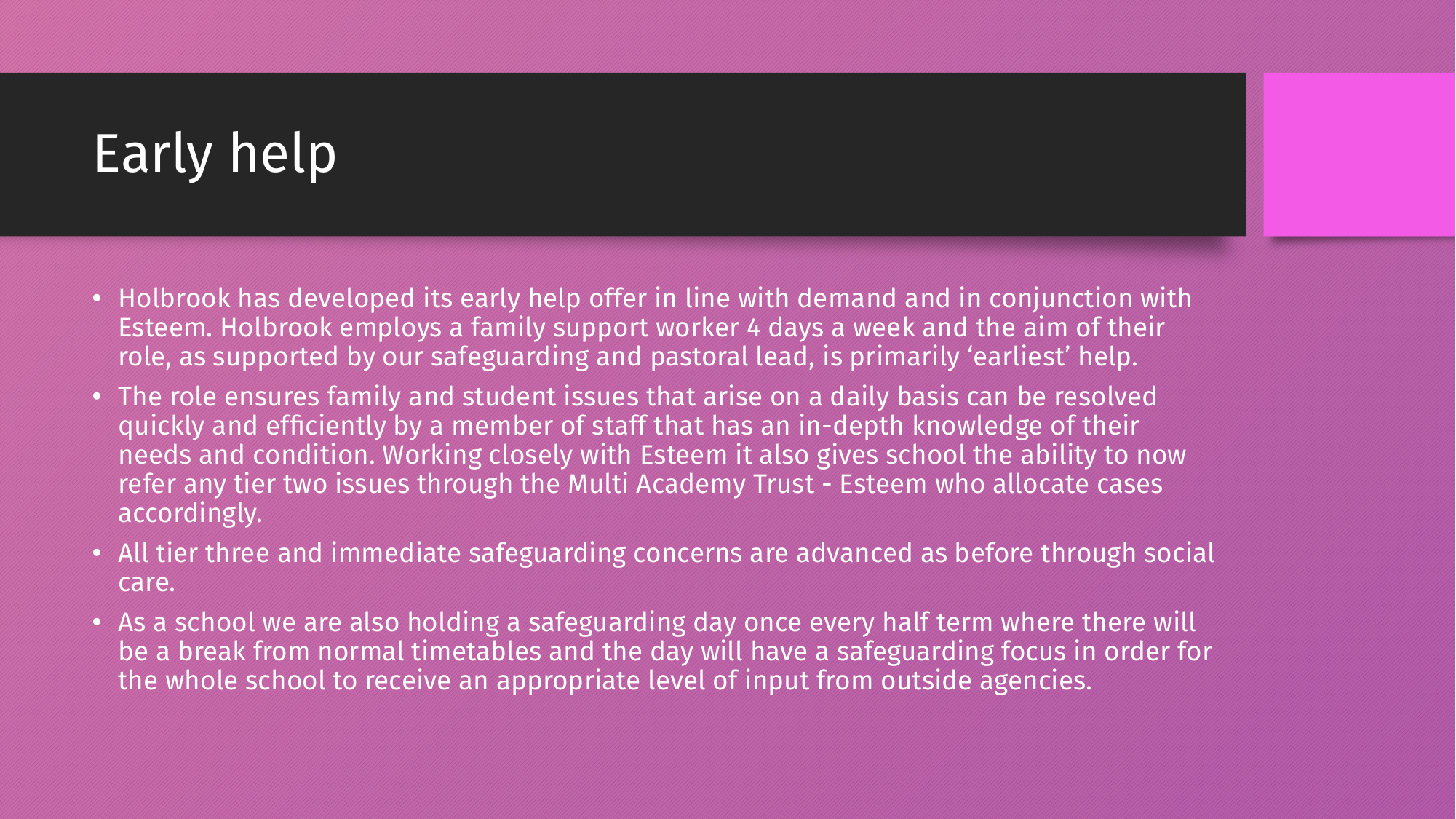

# Early help
Holbrook has developed its early help offer in line with demand and in conjunction with Esteem. Holbrook employs a family support worker 4 days a week and the aim of their role, as supported by our safeguarding and pastoral lead, is primarily ‘earliest’ help.
The role ensures family and student issues that arise on a daily basis can be resolved quickly and efficiently by a member of staff that has an in-depth knowledge of their needs and condition. Working closely with Esteem it also gives school the ability to now refer any tier two issues through the Multi Academy Trust - Esteem who allocate cases accordingly.
All tier three and immediate safeguarding concerns are advanced as before through social care.
As a school we are also holding a safeguarding day once every half term where there will be a break from normal timetables and the day will have a safeguarding focus in order for the whole school to receive an appropriate level of input from outside agencies.